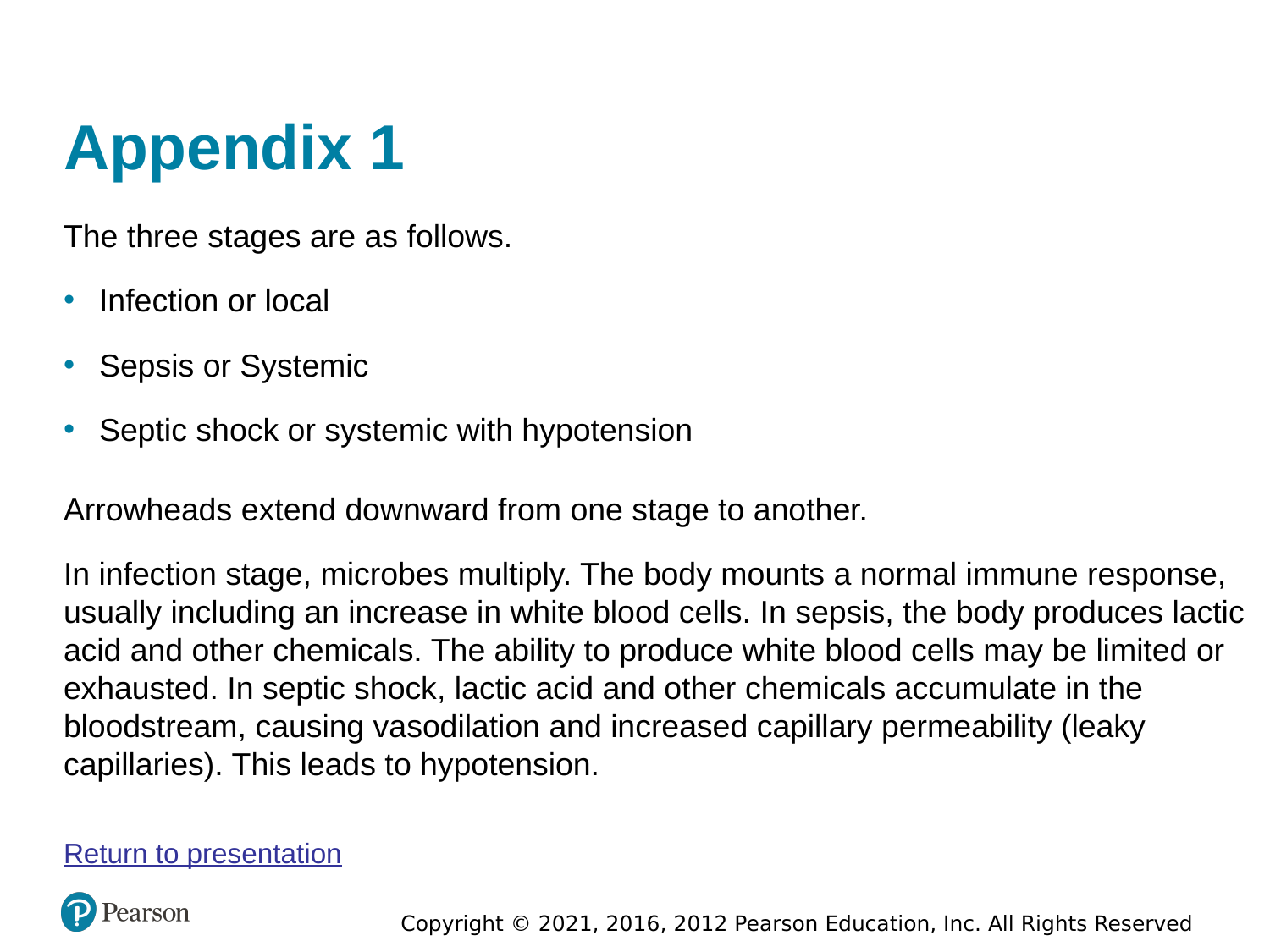

# Appendix 1
The three stages are as follows.
Infection or local
Sepsis or Systemic
Septic shock or systemic with hypotension
Arrowheads extend downward from one stage to another.
In infection stage, microbes multiply. The body mounts a normal immune response, usually including an increase in white blood cells. In sepsis, the body produces lactic acid and other chemicals. The ability to produce white blood cells may be limited or exhausted. In septic shock, lactic acid and other chemicals accumulate in the bloodstream, causing vasodilation and increased capillary permeability (leaky capillaries). This leads to hypotension.
Return to presentation